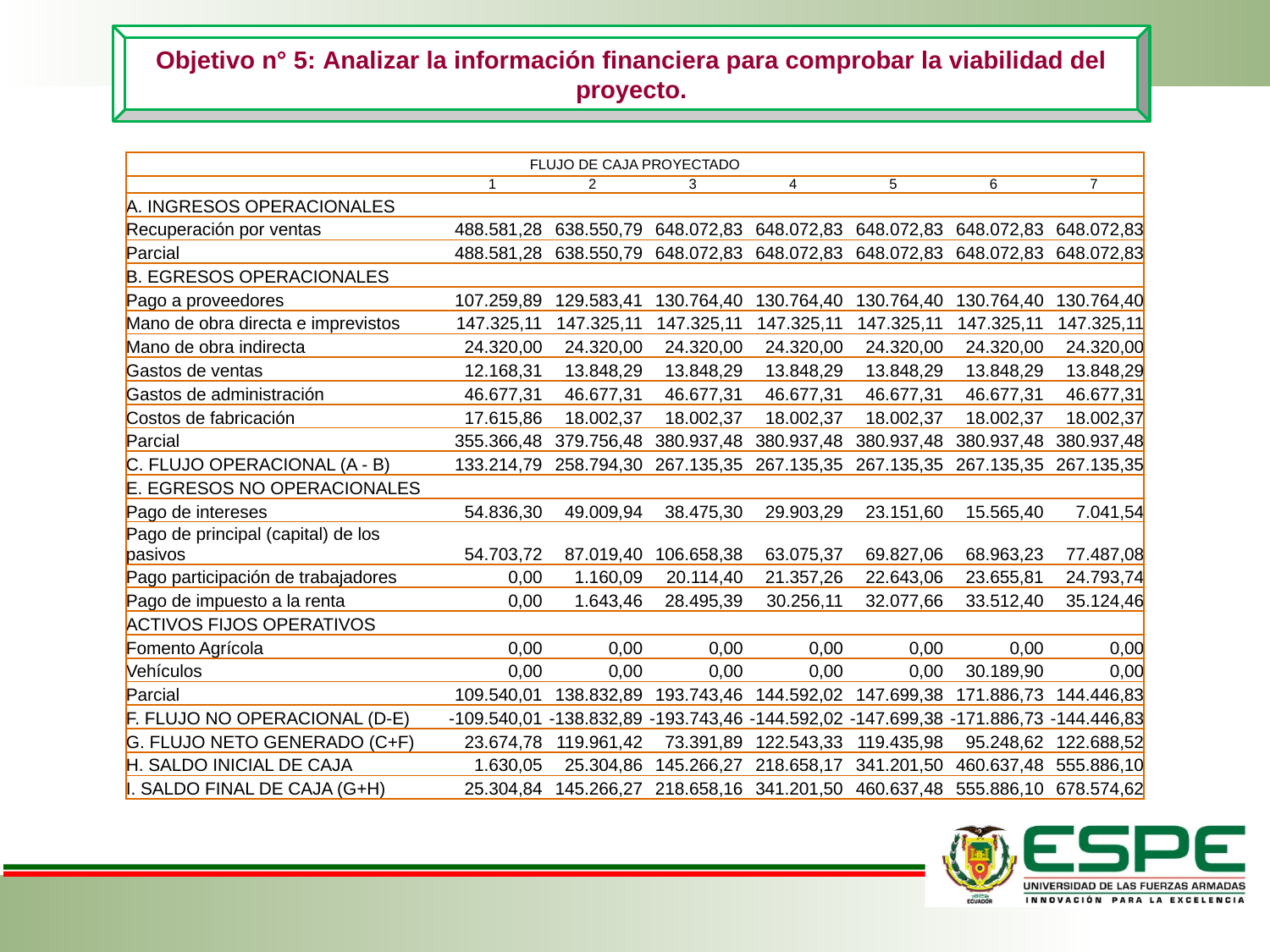

Objetivo n° 5: Analizar la información financiera para comprobar la viabilidad del proyecto.

| FLUJO DE CAJA PROYECTADO |  |  |  |  |  |  |  |
| --- | --- | --- | --- | --- | --- | --- | --- |
|  | 1 | 2 | 3 | 4 | 5 | 6 | 7 |
| A. INGRESOS OPERACIONALES |  |  |  |  |  |  |  |
| Recuperación por ventas | 488.581,28 | 638.550,79 | 648.072,83 | 648.072,83 | 648.072,83 | 648.072,83 | 648.072,83 |
| Parcial | 488.581,28 | 638.550,79 | 648.072,83 | 648.072,83 | 648.072,83 | 648.072,83 | 648.072,83 |
| B. EGRESOS OPERACIONALES |  |  |  |  |  |  |  |
| Pago a proveedores | 107.259,89 | 129.583,41 | 130.764,40 | 130.764,40 | 130.764,40 | 130.764,40 | 130.764,40 |
| Mano de obra directa e imprevistos | 147.325,11 | 147.325,11 | 147.325,11 | 147.325,11 | 147.325,11 | 147.325,11 | 147.325,11 |
| Mano de obra indirecta | 24.320,00 | 24.320,00 | 24.320,00 | 24.320,00 | 24.320,00 | 24.320,00 | 24.320,00 |
| Gastos de ventas | 12.168,31 | 13.848,29 | 13.848,29 | 13.848,29 | 13.848,29 | 13.848,29 | 13.848,29 |
| Gastos de administración | 46.677,31 | 46.677,31 | 46.677,31 | 46.677,31 | 46.677,31 | 46.677,31 | 46.677,31 |
| Costos de fabricación | 17.615,86 | 18.002,37 | 18.002,37 | 18.002,37 | 18.002,37 | 18.002,37 | 18.002,37 |
| Parcial | 355.366,48 | 379.756,48 | 380.937,48 | 380.937,48 | 380.937,48 | 380.937,48 | 380.937,48 |
| C. FLUJO OPERACIONAL (A - B) | 133.214,79 | 258.794,30 | 267.135,35 | 267.135,35 | 267.135,35 | 267.135,35 | 267.135,35 |
| E. EGRESOS NO OPERACIONALES |  |  |  |  |  |  |  |
| Pago de intereses | 54.836,30 | 49.009,94 | 38.475,30 | 29.903,29 | 23.151,60 | 15.565,40 | 7.041,54 |
| Pago de principal (capital) de los pasivos | 54.703,72 | 87.019,40 | 106.658,38 | 63.075,37 | 69.827,06 | 68.963,23 | 77.487,08 |
| Pago participación de trabajadores | 0,00 | 1.160,09 | 20.114,40 | 21.357,26 | 22.643,06 | 23.655,81 | 24.793,74 |
| Pago de impuesto a la renta | 0,00 | 1.643,46 | 28.495,39 | 30.256,11 | 32.077,66 | 33.512,40 | 35.124,46 |
| ACTIVOS FIJOS OPERATIVOS |  |  |  |  |  |  |  |
| Fomento Agrícola | 0,00 | 0,00 | 0,00 | 0,00 | 0,00 | 0,00 | 0,00 |
| Vehículos | 0,00 | 0,00 | 0,00 | 0,00 | 0,00 | 30.189,90 | 0,00 |
| Parcial | 109.540,01 | 138.832,89 | 193.743,46 | 144.592,02 | 147.699,38 | 171.886,73 | 144.446,83 |
| F. FLUJO NO OPERACIONAL (D-E) | -109.540,01 | -138.832,89 | -193.743,46 | -144.592,02 | -147.699,38 | -171.886,73 | -144.446,83 |
| G. FLUJO NETO GENERADO (C+F) | 23.674,78 | 119.961,42 | 73.391,89 | 122.543,33 | 119.435,98 | 95.248,62 | 122.688,52 |
| H. SALDO INICIAL DE CAJA | 1.630,05 | 25.304,86 | 145.266,27 | 218.658,17 | 341.201,50 | 460.637,48 | 555.886,10 |
| I. SALDO FINAL DE CAJA (G+H) | 25.304,84 | 145.266,27 | 218.658,16 | 341.201,50 | 460.637,48 | 555.886,10 | 678.574,62 |